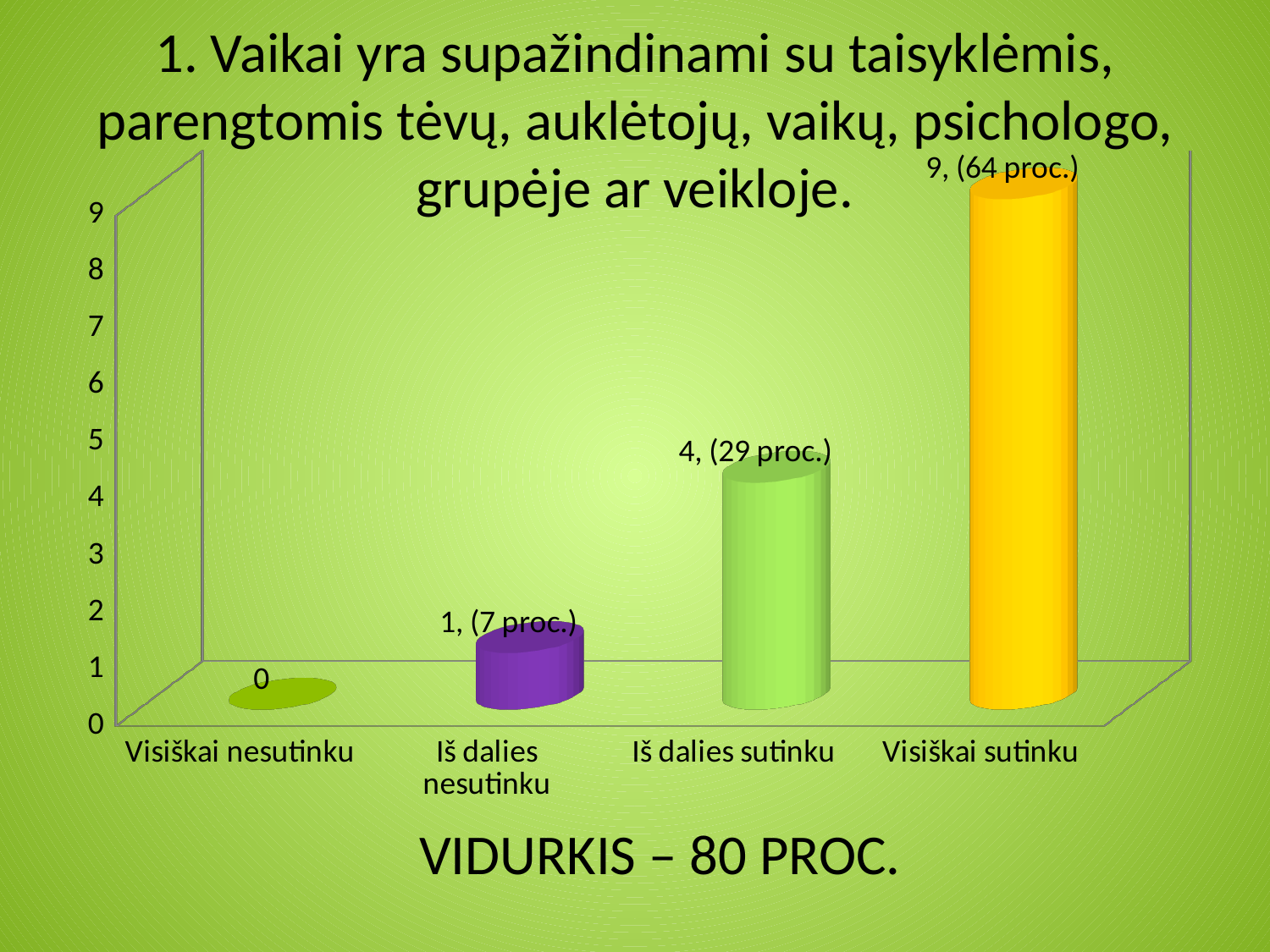

# 1. Vaikai yra supažindinami su taisyklėmis, parengtomis tėvų, auklėtojų, vaikų, psichologo, grupėje ar veikloje.

[unsupported chart]

VIDURKIS – 80 PROC.